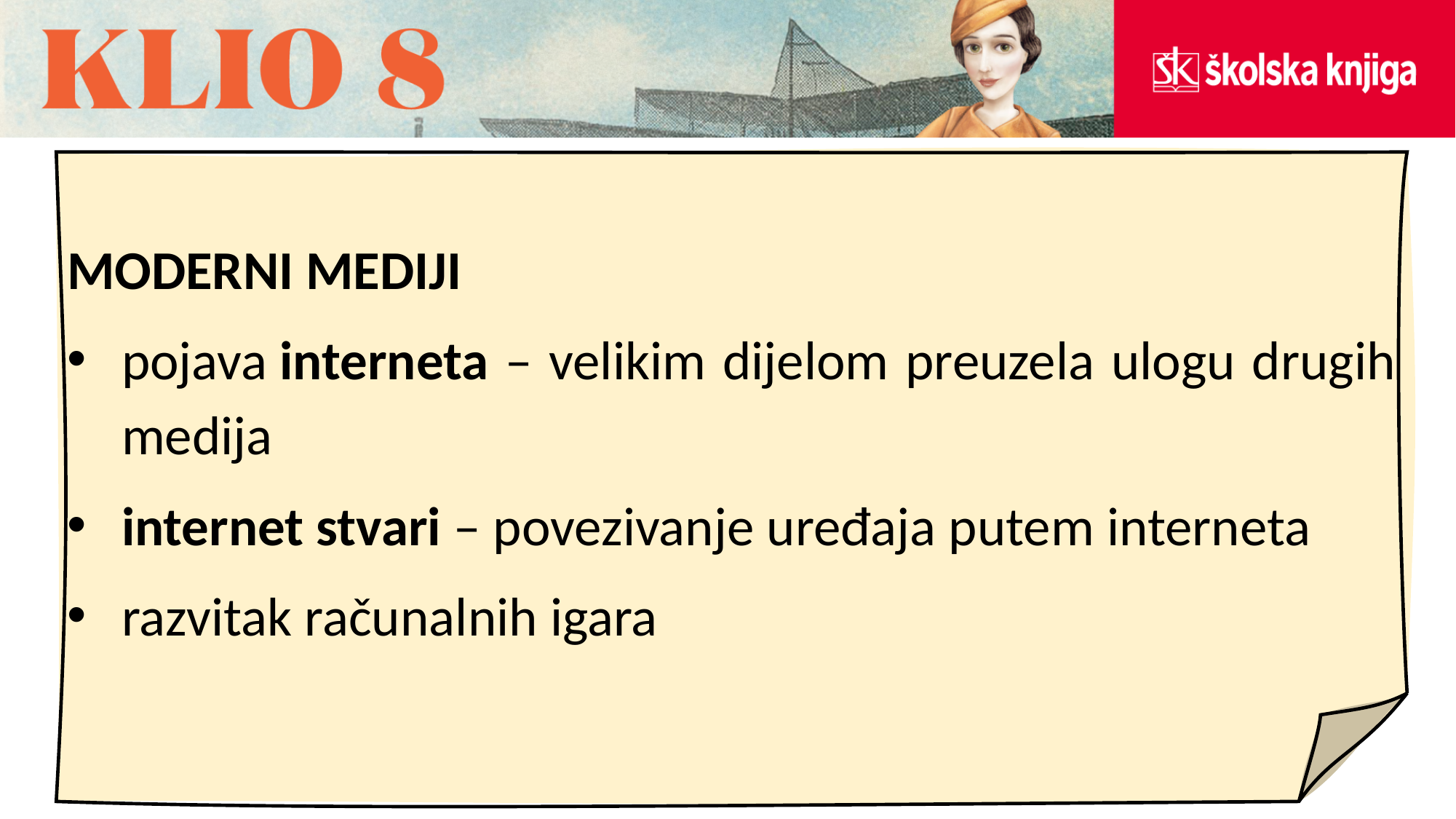

MODERNI MEDIJI
pojava interneta – velikim dijelom preuzela ulogu drugih medija
internet stvari – povezivanje uređaja putem interneta
razvitak računalnih igara